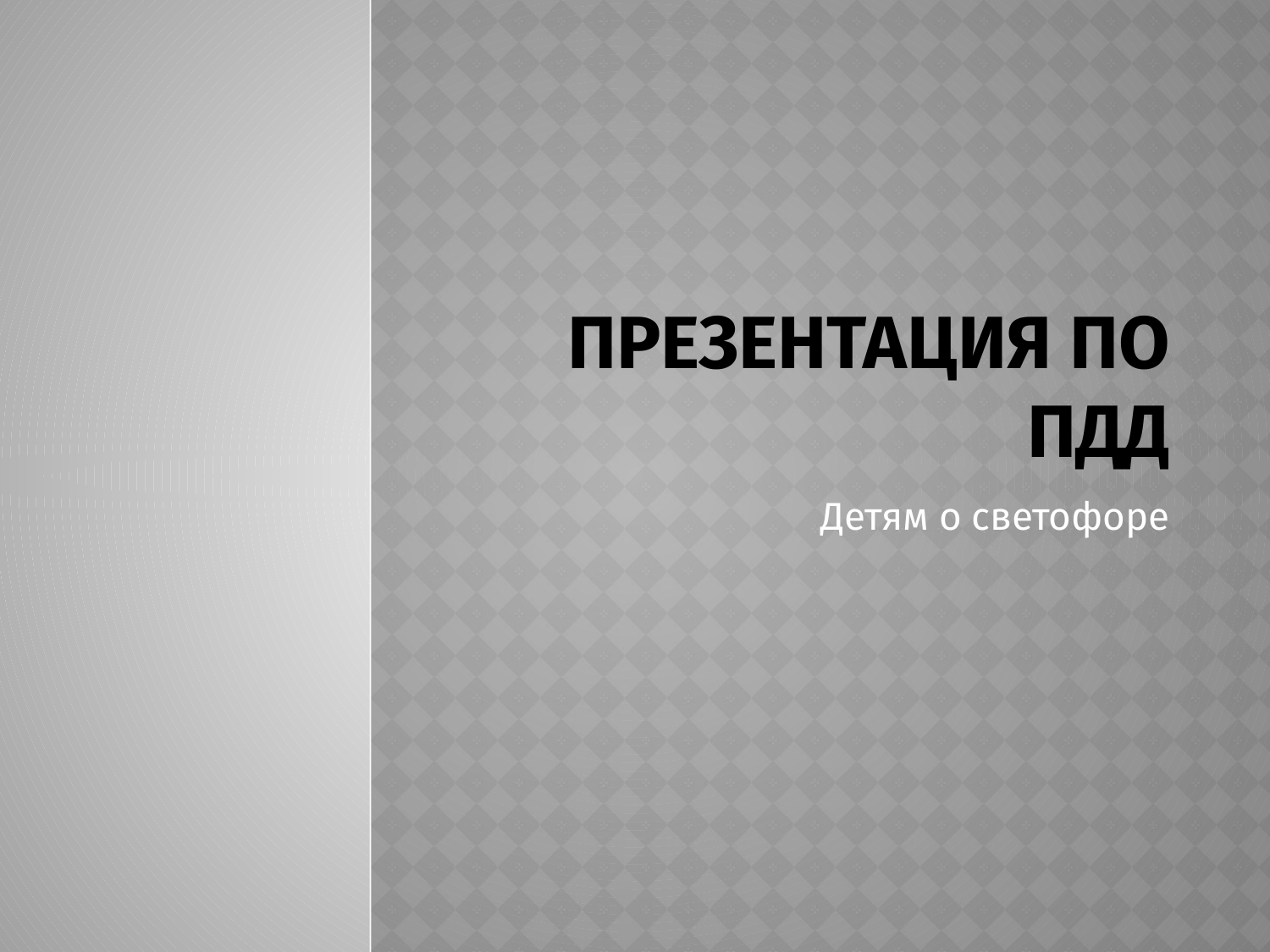

# Презентация по ПДД
Детям о светофоре